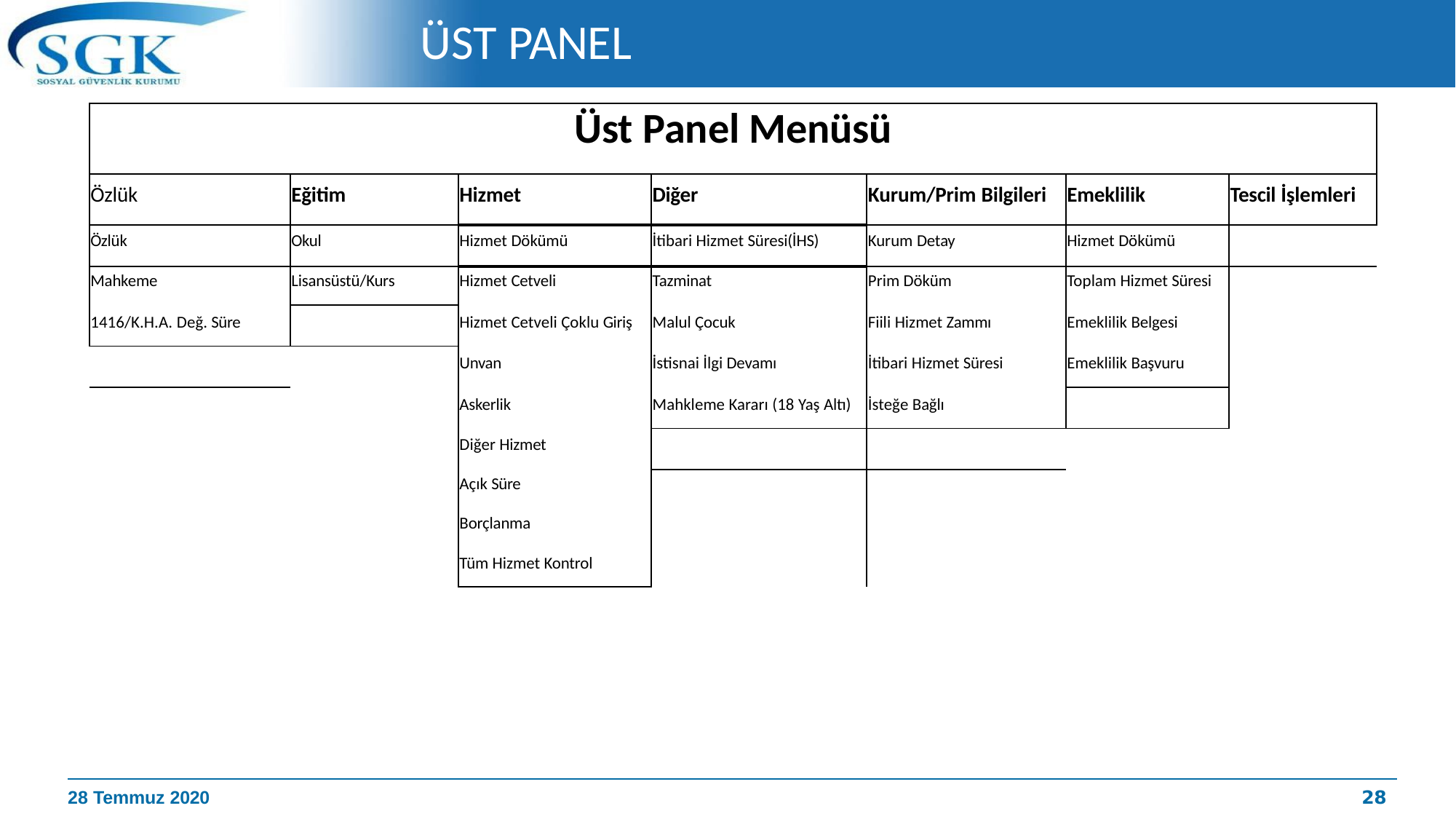

# ÜST PANEL
| Üst Panel Menüsü |  |  |  |  |  |  |
| --- | --- | --- | --- | --- | --- | --- |
| Özlük | Eğitim | Hizmet | Diğer | Kurum/Prim Bilgileri | Emeklilik | Tescil İşlemleri |
| Özlük | Okul | Hizmet Dökümü | İtibari Hizmet Süresi(İHS) | Kurum Detay | Hizmet Dökümü |  |
| Mahkeme | Lisansüstü/Kurs | Hizmet Cetveli | Tazminat | Prim Döküm | Toplam Hizmet Süresi |  |
| 1416/K.H.A. Değ. Süre |  | Hizmet Cetveli Çoklu Giriş | Malul Çocuk | Fiili Hizmet Zammı | Emeklilik Belgesi |  |
|  |  | Unvan | İstisnai İlgi Devamı | İtibari Hizmet Süresi | Emeklilik Başvuru |  |
|  |  | Askerlik | Mahkleme Kararı (18 Yaş Altı) | İsteğe Bağlı |  |  |
|  |  | Diğer Hizmet |  |  |  |  |
|  |  | Açık Süre |  |  |  |  |
|  |  | Borçlanma |  |  |  |  |
|  |  | Tüm Hizmet Kontrol |  |  |  |  |
28
28 Temmuz 2020